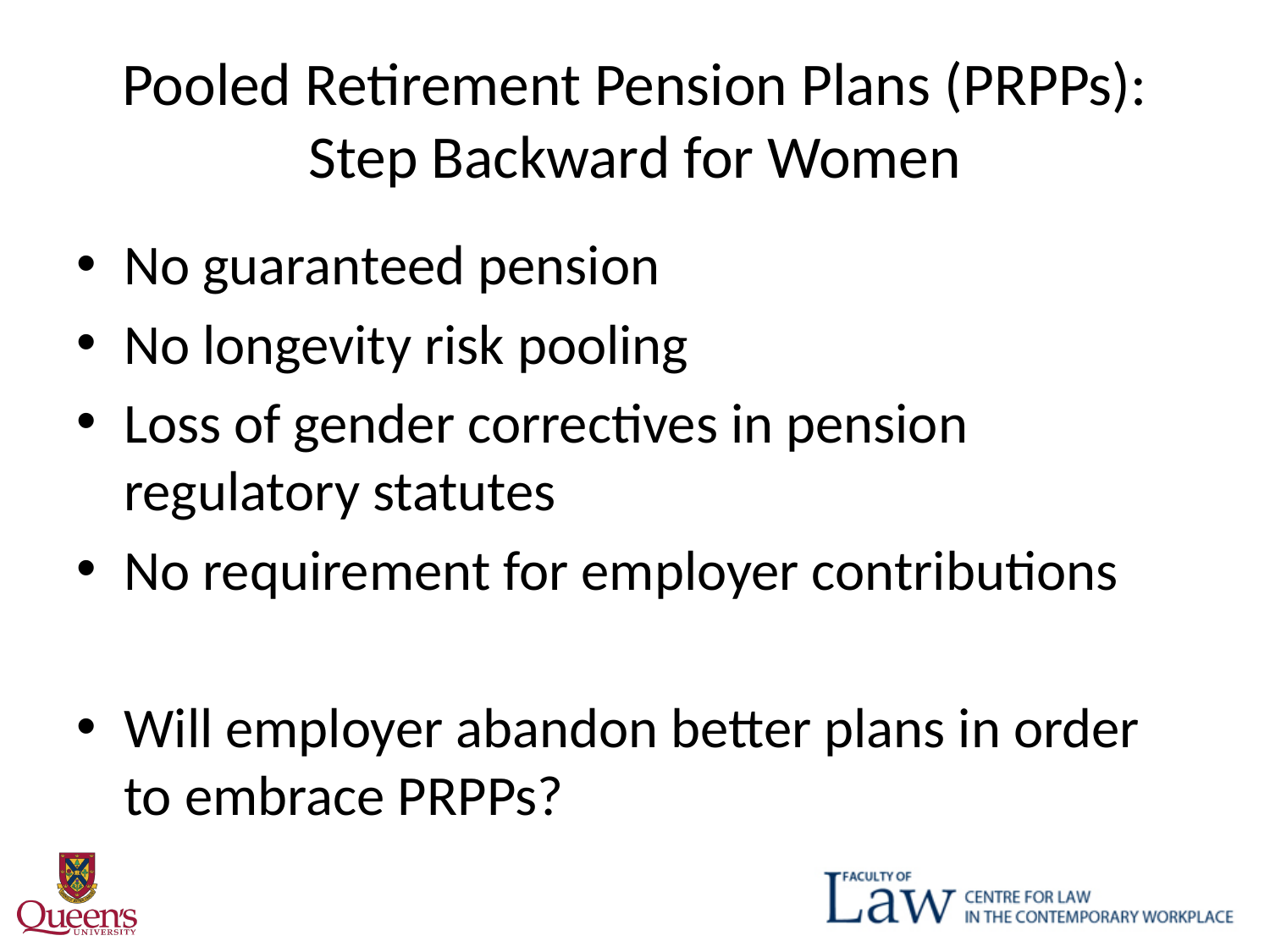

# Pooled Retirement Pension Plans (PRPPs): Step Backward for Women
No guaranteed pension
No longevity risk pooling
Loss of gender correctives in pension regulatory statutes
No requirement for employer contributions

Will employer abandon better plans in order to embrace PRPPs?